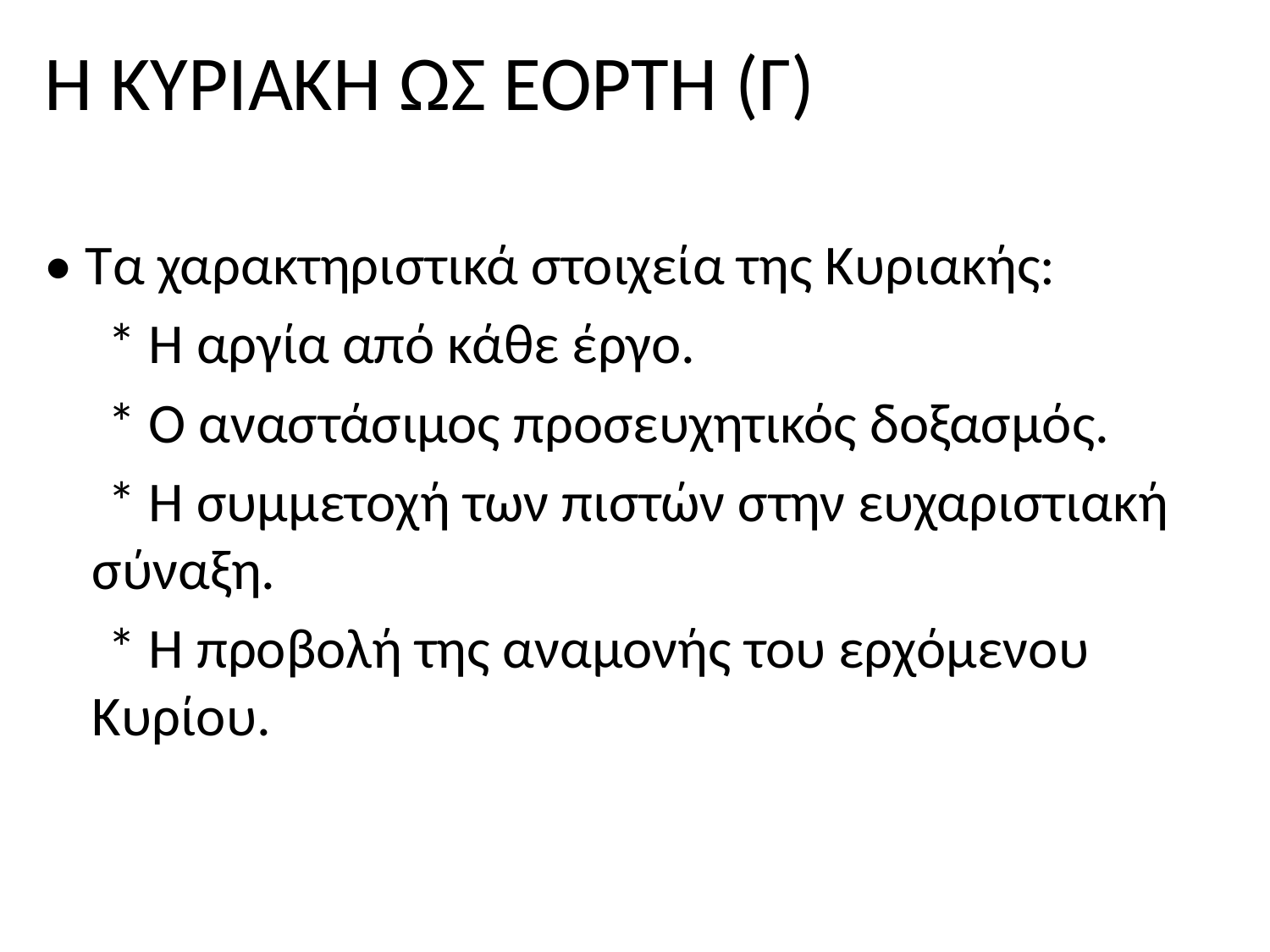

# Η ΚΥΡΙΑΚΗ ΩΣ ΕΟΡΤΗ (Γ)
• Τα χαρακτηριστικά στοιχεία της Κυριακής:
     * Η αργία από κάθε έργο.
     * Ο αναστάσιμος προσευχητικός δοξασμός.
     * Η συμμετοχή των πιστών στην ευχαριστιακή σύναξη.
     * Η προβολή της αναμονής του ερχόμενου Κυρίου.